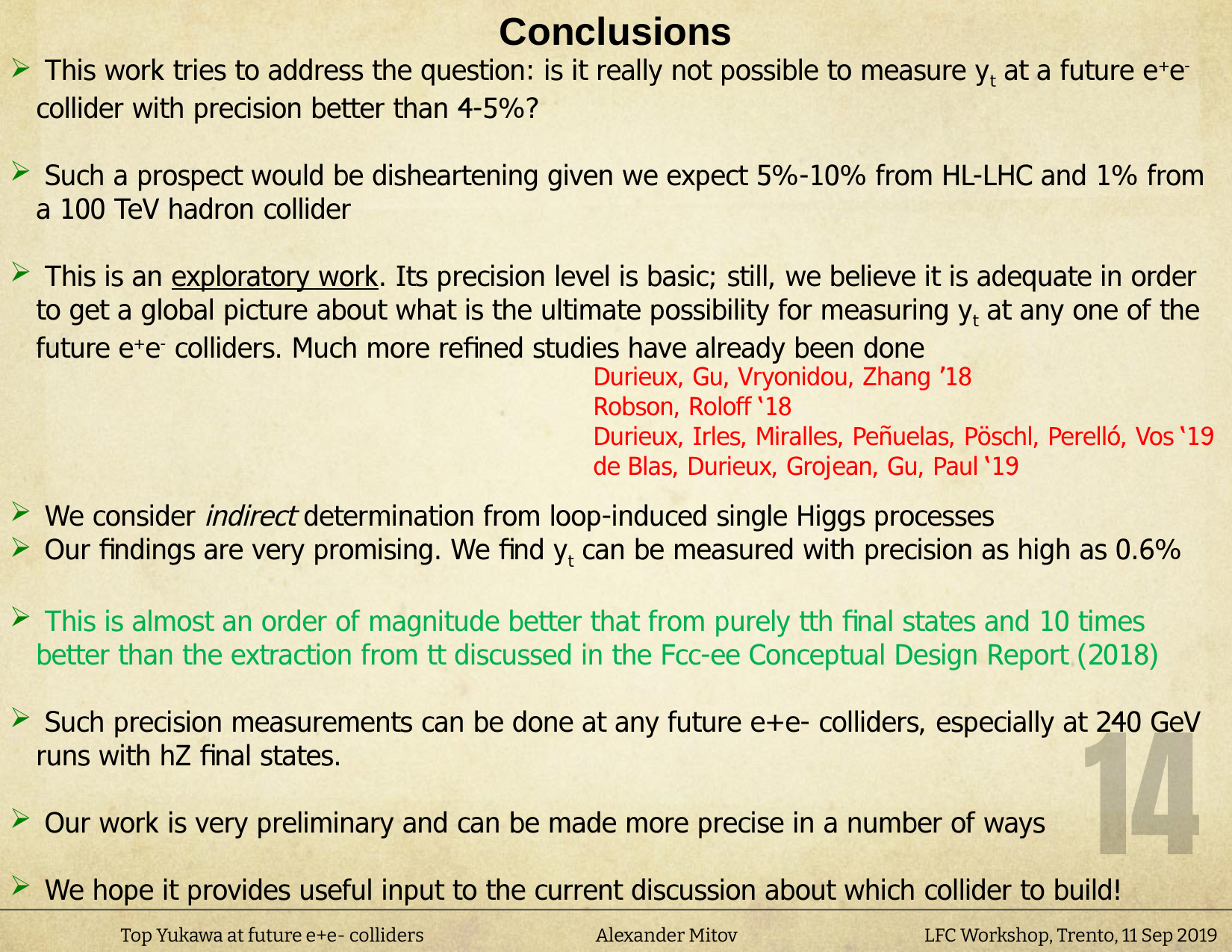

Conclusions
 This work tries to address the question: is it really not possible to measure yt at a future e+e- collider with precision better than 4-5%?

 Such a prospect would be disheartening given we expect 5%-10% from HL-LHC and 1% from a 100 TeV hadron collider

 This is an exploratory work. Its precision level is basic; still, we believe it is adequate in order to get a global picture about what is the ultimate possibility for measuring yt at any one of the future e+e- colliders. Much more refined studies have already been done

 We consider indirect determination from loop-induced single Higgs processes
 Our findings are very promising. We find yt can be measured with precision as high as 0.6%

 This is almost an order of magnitude better that from purely tth final states and 10 times better than the extraction from tt discussed in the Fcc-ee Conceptual Design Report (2018)

 Such precision measurements can be done at any future e+e- colliders, especially at 240 GeV runs with hZ final states.

 Our work is very preliminary and can be made more precise in a number of ways

 We hope it provides useful input to the current discussion about which collider to build!
Durieux, Gu, Vryonidou, Zhang ’18
Robson, Roloff ‘18
Durieux, Irles, Miralles, Peñuelas, Pöschl, Perelló, Vos ‘19
de Blas, Durieux, Grojean, Gu, Paul ‘19
14
14
Top Yukawa at future e+e- colliders                                              Alexander Mitov                                                  LFC Workshop, Trento, 11 Sep 2019